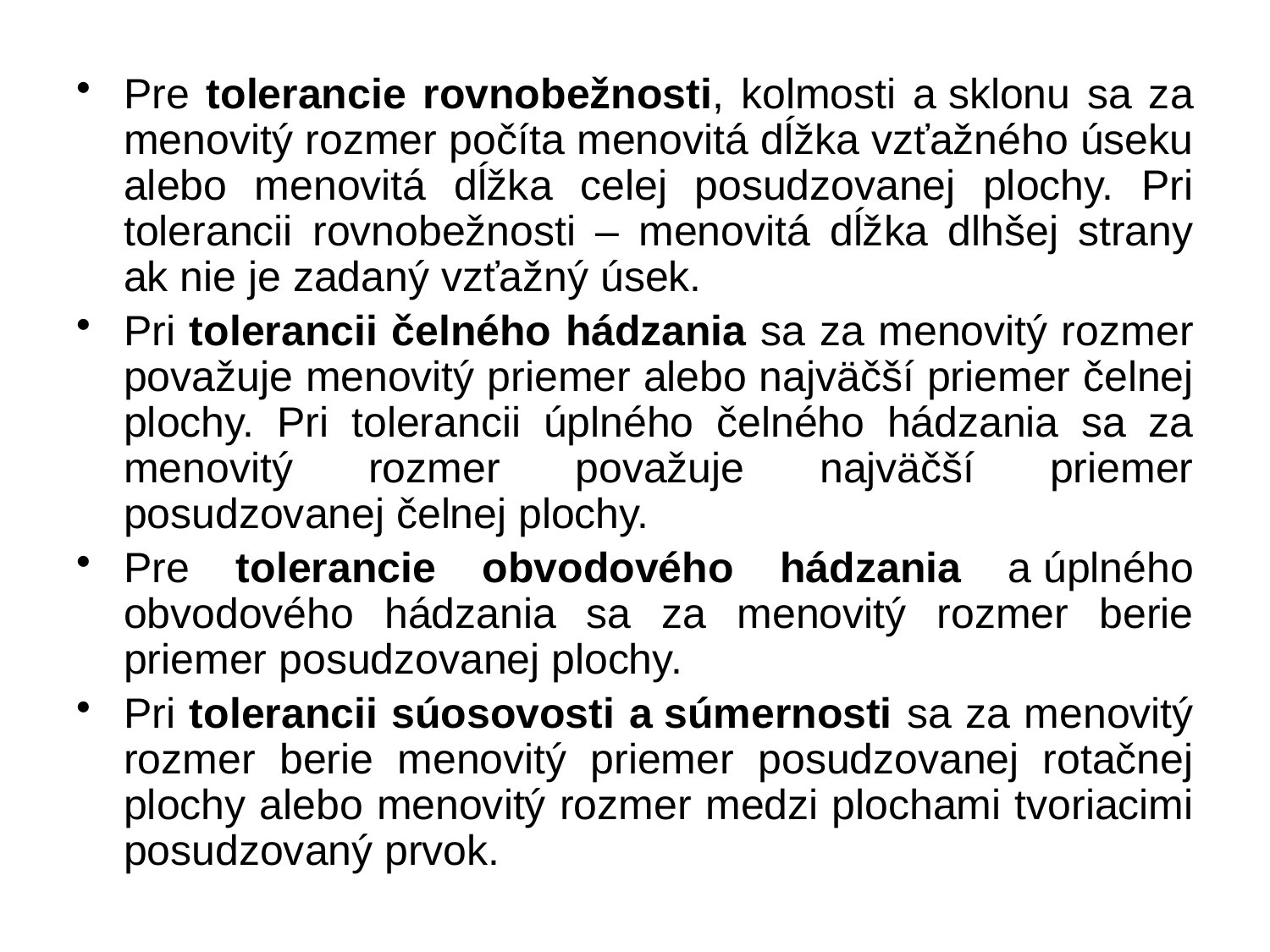

Pre tolerancie rovnobežnosti, kolmosti a sklonu sa za menovitý rozmer počíta menovitá dĺžka vzťažného úseku alebo menovitá dĺžka celej posudzovanej plochy. Pri tolerancii rovnobežnosti – menovitá dĺžka dlhšej strany ak nie je zadaný vzťažný úsek.
Pri tolerancii čelného hádzania sa za menovitý rozmer považuje menovitý priemer alebo najväčší priemer čelnej plochy. Pri tolerancii úplného čelného hádzania sa za menovitý rozmer považuje najväčší priemer posudzovanej čelnej plochy.
Pre tolerancie obvodového hádzania a úplného obvodového hádzania sa za menovitý rozmer berie priemer posudzovanej plochy.
Pri tolerancii súosovosti a súmernosti sa za menovitý rozmer berie menovitý priemer posudzovanej rotačnej plochy alebo menovitý rozmer medzi plochami tvoriacimi posudzovaný prvok.